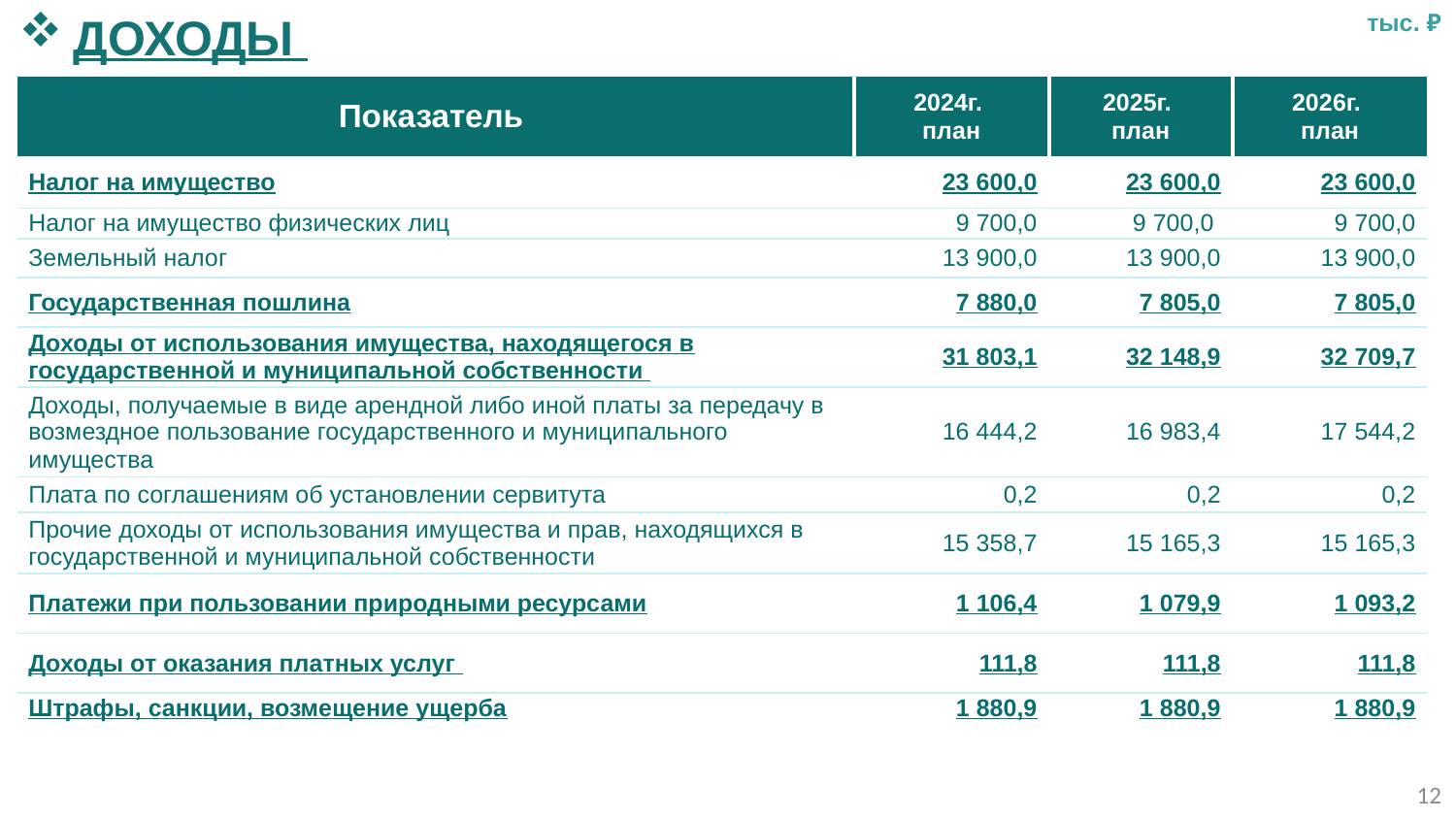

ДОХОДЫ
тыс. ₽
| Показатель | 2024г. план | 2025г. план | 2026г. план |
| --- | --- | --- | --- |
| Налог на имущество | 23 600,0 | 23 600,0 | 23 600,0 |
| Налог на имущество физических лиц | 9 700,0 | 9 700,0 | 9 700,0 |
| Земельный налог | 13 900,0 | 13 900,0 | 13 900,0 |
| Государственная пошлина | 7 880,0 | 7 805,0 | 7 805,0 |
| Доходы от использования имущества, находящегося в государственной и муниципальной собственности | 31 803,1 | 32 148,9 | 32 709,7 |
| Доходы, получаемые в виде арендной либо иной платы за передачу в возмездное пользование государственного и муниципального имущества | 16 444,2 | 16 983,4 | 17 544,2 |
| Плата по соглашениям об установлении сервитута | 0,2 | 0,2 | 0,2 |
| Прочие доходы от использования имущества и прав, находящихся в государственной и муниципальной собственности | 15 358,7 | 15 165,3 | 15 165,3 |
| Платежи при пользовании природными ресурсами | 1 106,4 | 1 079,9 | 1 093,2 |
| Доходы от оказания платных услуг | 111,8 | 111,8 | 111,8 |
| Штрафы, санкции, возмещение ущерба | 1 880,9 | 1 880,9 | 1 880,9 |
12